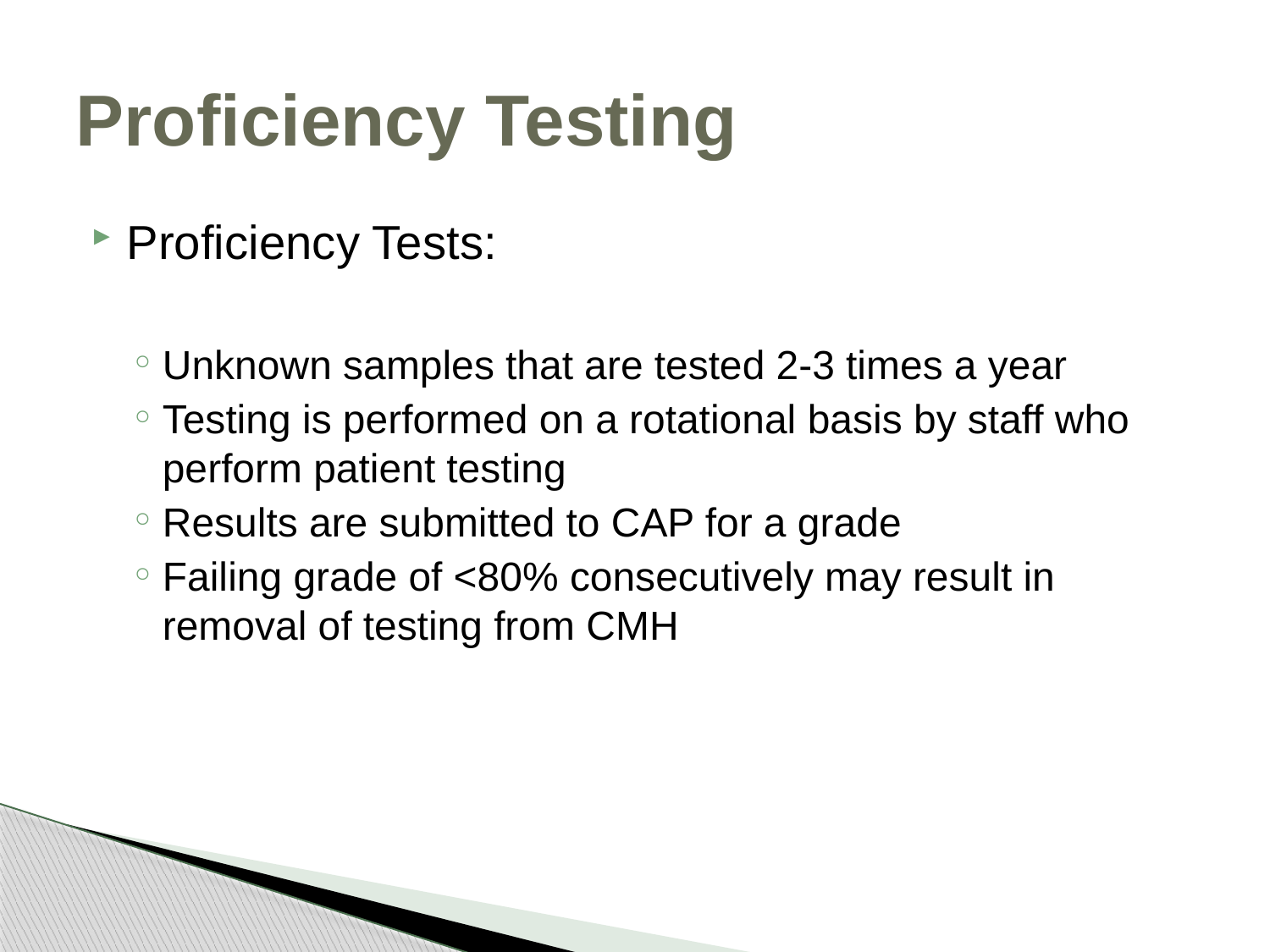

# Proficiency Testing
Proficiency Tests:

Unknown samples that are tested 2-3 times a year
Testing is performed on a rotational basis by staff who perform patient testing
Results are submitted to CAP for a grade
Failing grade of <80% consecutively may result in removal of testing from CMH